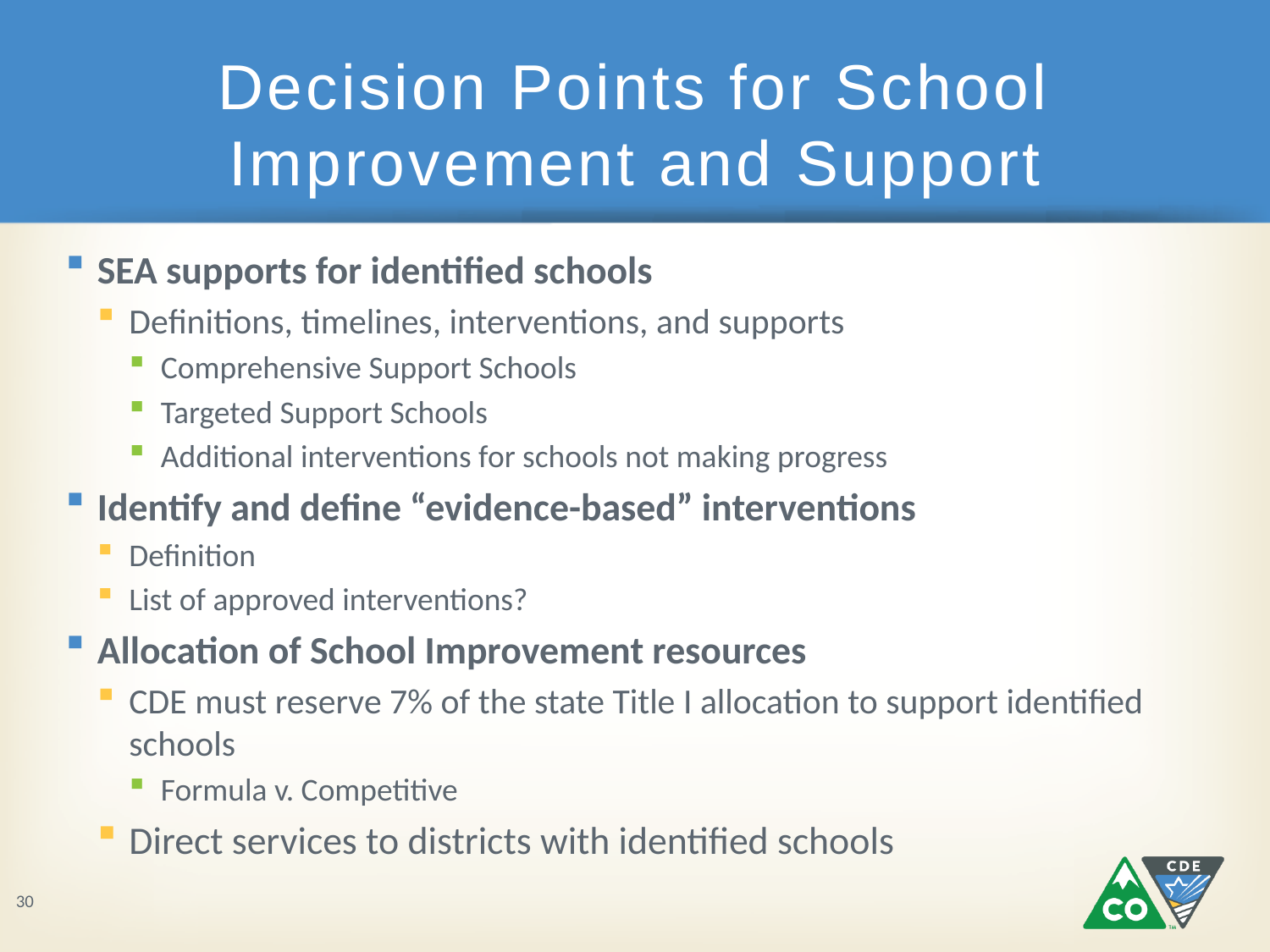

# Decision Points for School Improvement and Support
SEA supports for identified schools
Definitions, timelines, interventions, and supports
Comprehensive Support Schools
Targeted Support Schools
Additional interventions for schools not making progress
Identify and define “evidence-based” interventions
Definition
List of approved interventions?
Allocation of School Improvement resources
CDE must reserve 7% of the state Title I allocation to support identified schools
Formula v. Competitive
Direct services to districts with identified schools

30